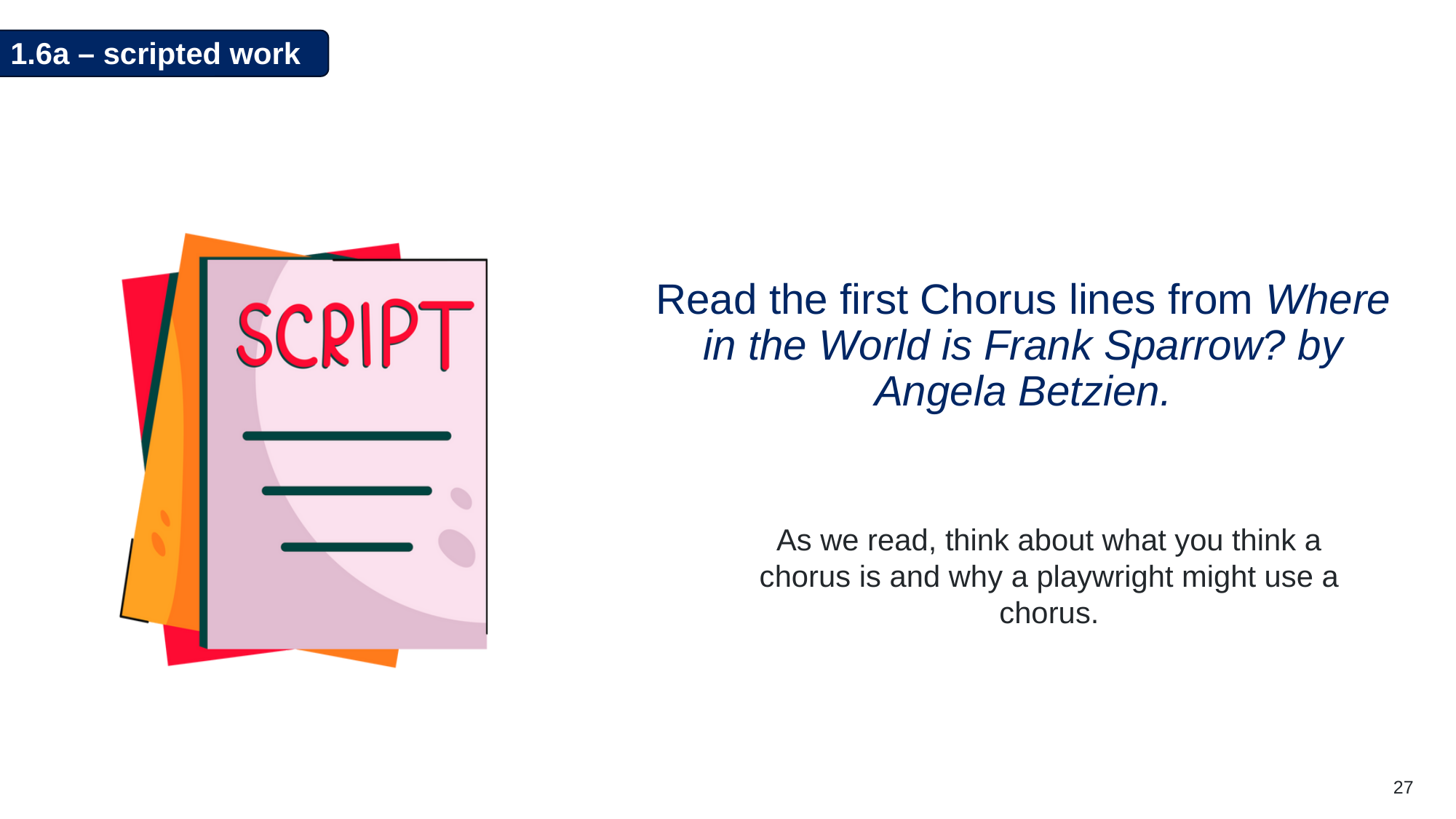

1.6a – scripted work

Read the first Chorus lines from Where in the World is Frank Sparrow? by Angela Betzien.
As we read, think about what you think a chorus is and why a playwright might use a chorus.
27